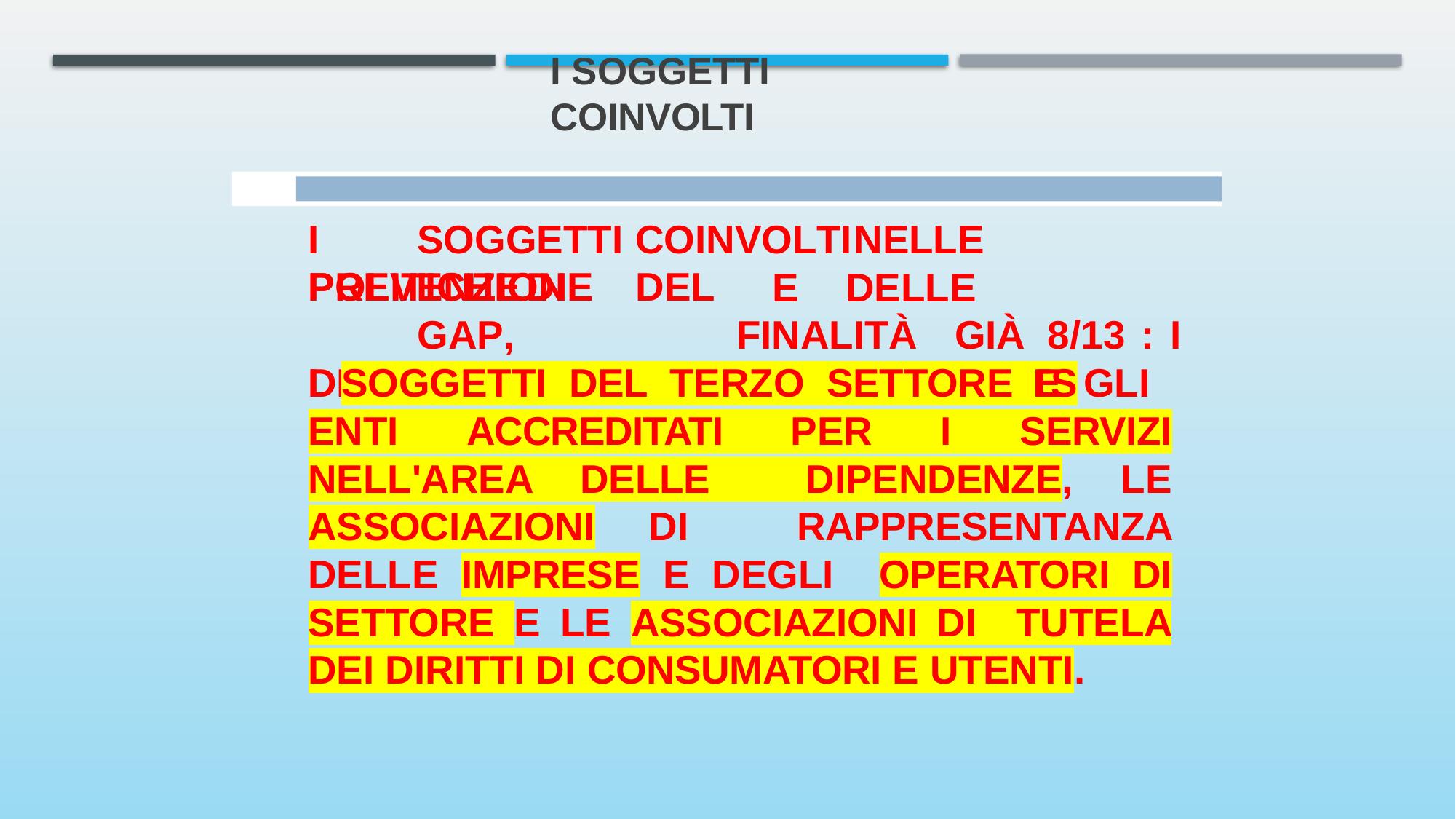

# I SOGGETTI COINVOLTI

7

I	SOGGETTI	COINVOLTI	NELLE	POLITICHE	DI
PREVENZIONE	DEL	GAP,  DELINEATE NELLA L.R.
E	DELLE	FINALITÀ	GIÀ  8/13 : I COMUNI, LE ATS
I SOGGETTI DEL TERZO SETTORE E GLI  ENTI ACCREDITATI PER I SERVIZI NELL'AREA DELLE  DIPENDENZE, LE ASSOCIAZIONI DI  RAPPRESENTANZA DELLE IMPRESE E DEGLI  OPERATORI DI SETTORE E LE ASSOCIAZIONI DI  TUTELA DEI DIRITTI DI CONSUMATORI E UTENTI.